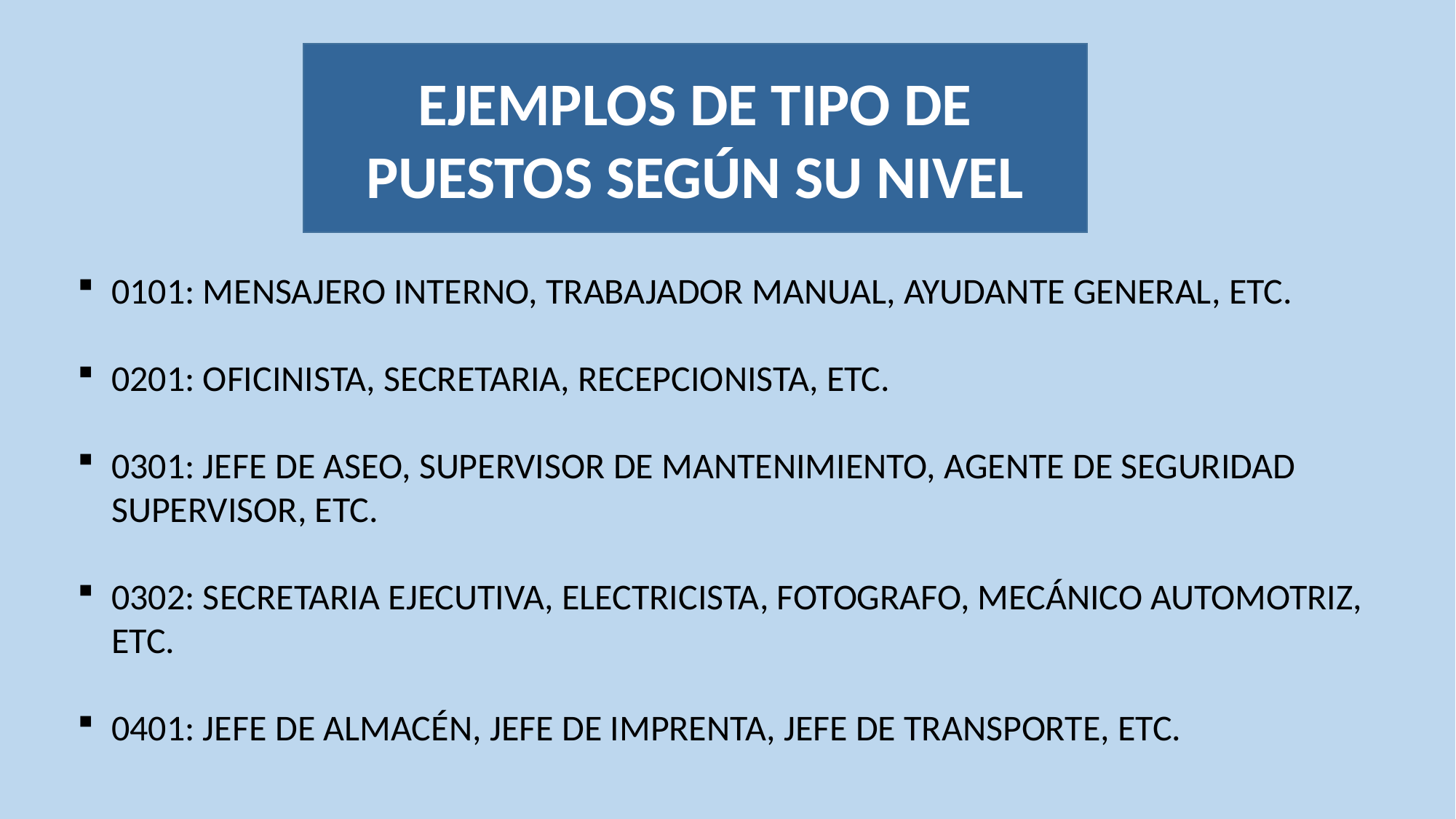

EJEMPLOS DE TIPO DE PUESTOS SEGÚN SU NIVEL
0101: MENSAJERO INTERNO, TRABAJADOR MANUAL, AYUDANTE GENERAL, ETC.

0201: OFICINISTA, SECRETARIA, RECEPCIONISTA, ETC.

0301: JEFE DE ASEO, SUPERVISOR DE MANTENIMIENTO, AGENTE DE SEGURIDAD SUPERVISOR, ETC.

0302: SECRETARIA EJECUTIVA, ELECTRICISTA, FOTOGRAFO, MECÁNICO AUTOMOTRIZ, ETC.

0401: JEFE DE ALMACÉN, JEFE DE IMPRENTA, JEFE DE TRANSPORTE, ETC.